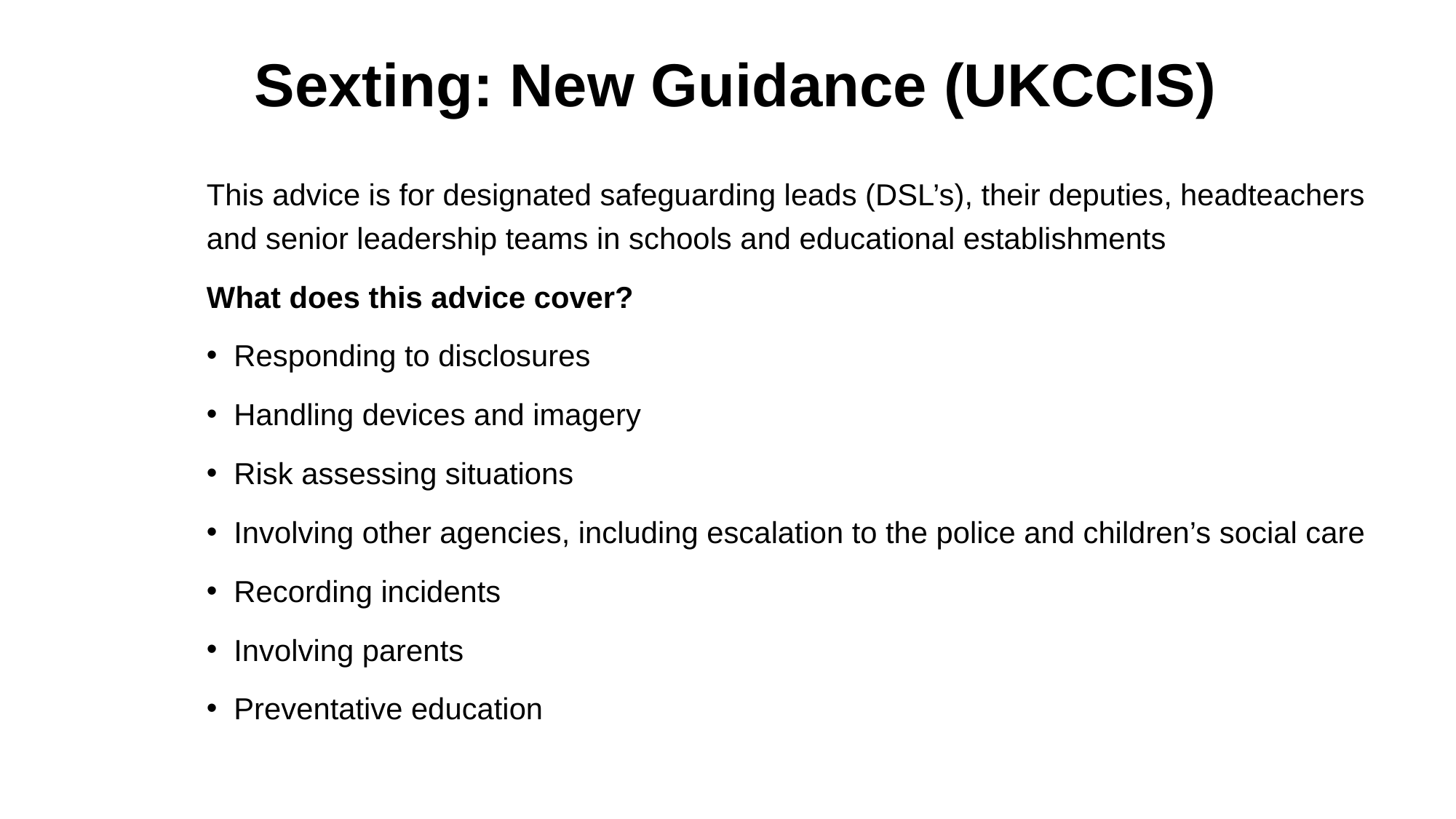

Sexting: New Guidance (UKCCIS)
This advice is for designated safeguarding leads (DSL’s), their deputies, headteachers and senior leadership teams in schools and educational establishments
What does this advice cover?
Responding to disclosures
Handling devices and imagery
Risk assessing situations
Involving other agencies, including escalation to the police and children’s social care
Recording incidents
Involving parents
Preventative education